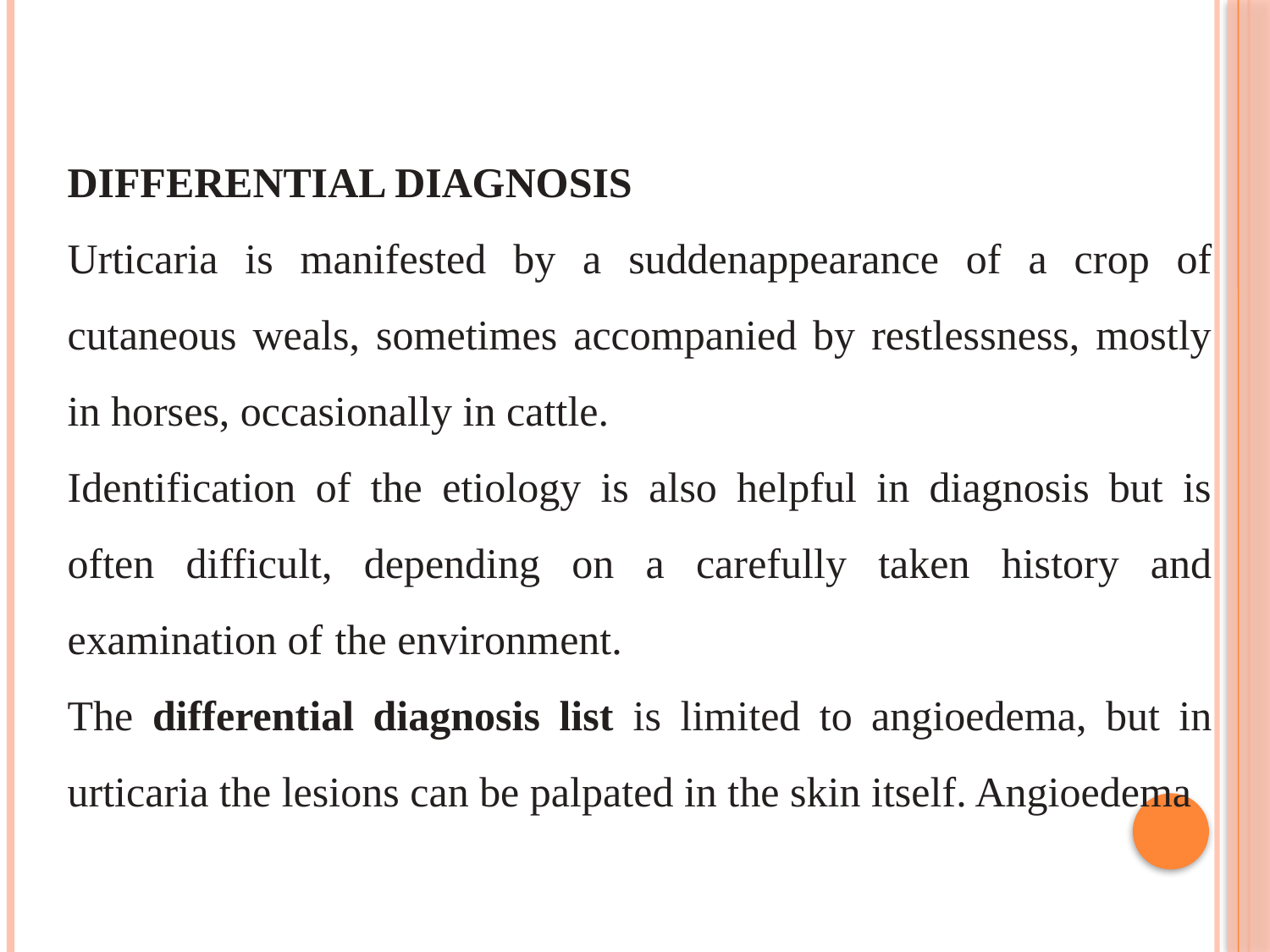

DIFFERENTIAL DIAGNOSIS
Urticaria is manifested by a suddenappearance of a crop of cutaneous weals, sometimes accompanied by restlessness, mostly in horses, occasionally in cattle.
Identification of the etiology is also helpful in diagnosis but is often difficult, depending on a carefully taken history and examination of the environment.
The differential diagnosis list is limited to angioedema, but in urticaria the lesions can be palpated in the skin itself. Angioedema